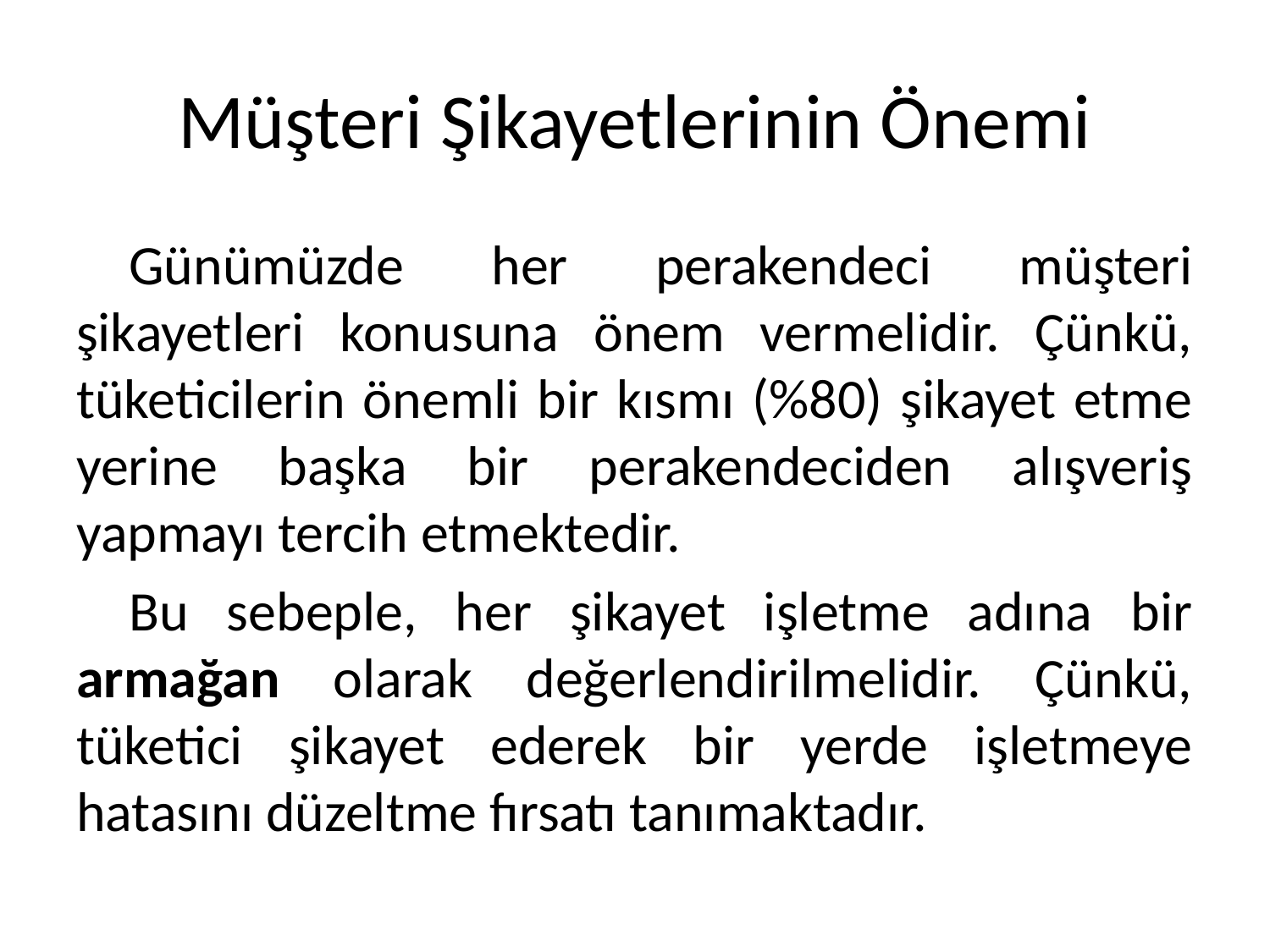

# Müşteri Şikayetlerinin Önemi
Günümüzde her perakendeci müşteri şikayetleri konusuna önem vermelidir. Çünkü, tüketicilerin önemli bir kısmı (%80) şikayet etme yerine başka bir perakendeciden alışveriş yapmayı tercih etmektedir.
Bu sebeple, her şikayet işletme adına bir armağan olarak değerlendirilmelidir. Çünkü, tüketici şikayet ederek bir yerde işletmeye hatasını düzeltme fırsatı tanımaktadır.